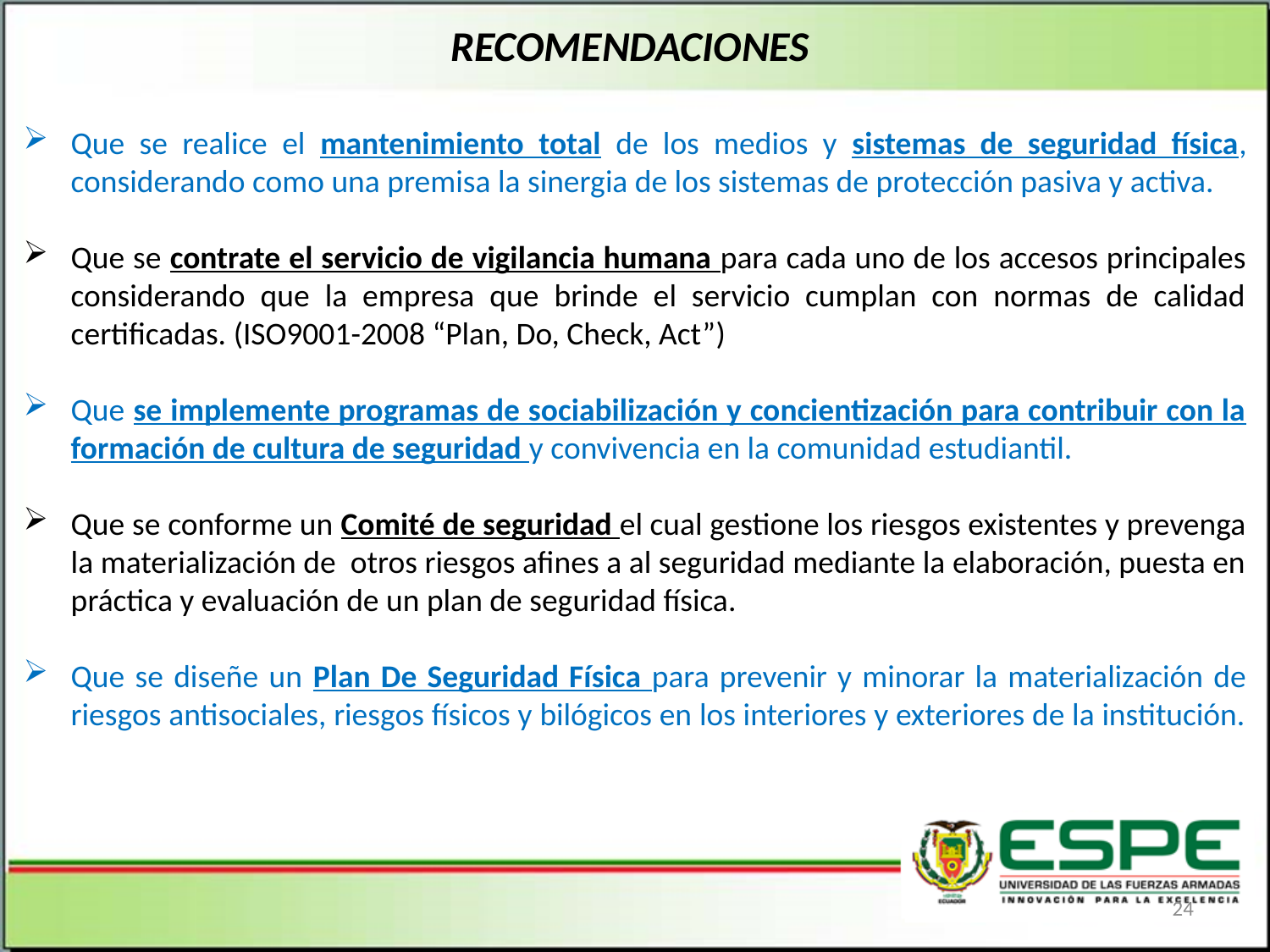

# RECOMENDACIONES
Que se realice el mantenimiento total de los medios y sistemas de seguridad física, considerando como una premisa la sinergia de los sistemas de protección pasiva y activa.

Que se contrate el servicio de vigilancia humana para cada uno de los accesos principales considerando que la empresa que brinde el servicio cumplan con normas de calidad certificadas. (ISO9001-2008 “Plan, Do, Check, Act”)

Que se implemente programas de sociabilización y concientización para contribuir con la formación de cultura de seguridad y convivencia en la comunidad estudiantil.

Que se conforme un Comité de seguridad el cual gestione los riesgos existentes y prevenga la materialización de  otros riesgos afines a al seguridad mediante la elaboración, puesta en práctica y evaluación de un plan de seguridad física.

Que se diseñe un Plan De Seguridad Física para prevenir y minorar la materialización de riesgos antisociales, riesgos físicos y bilógicos en los interiores y exteriores de la institución.
24